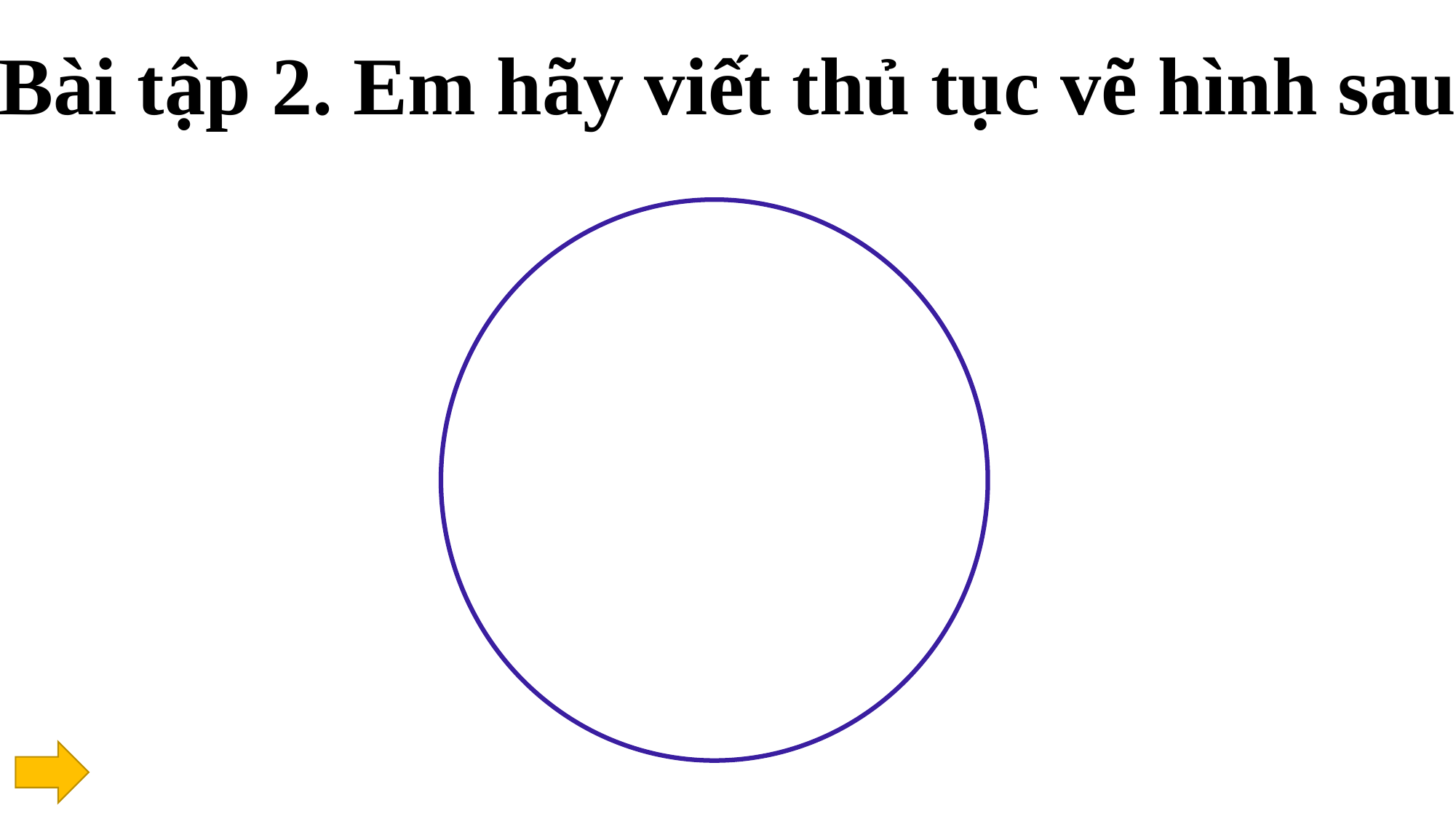

Bài tập 2. Em hãy viết thủ tục vẽ hình sau